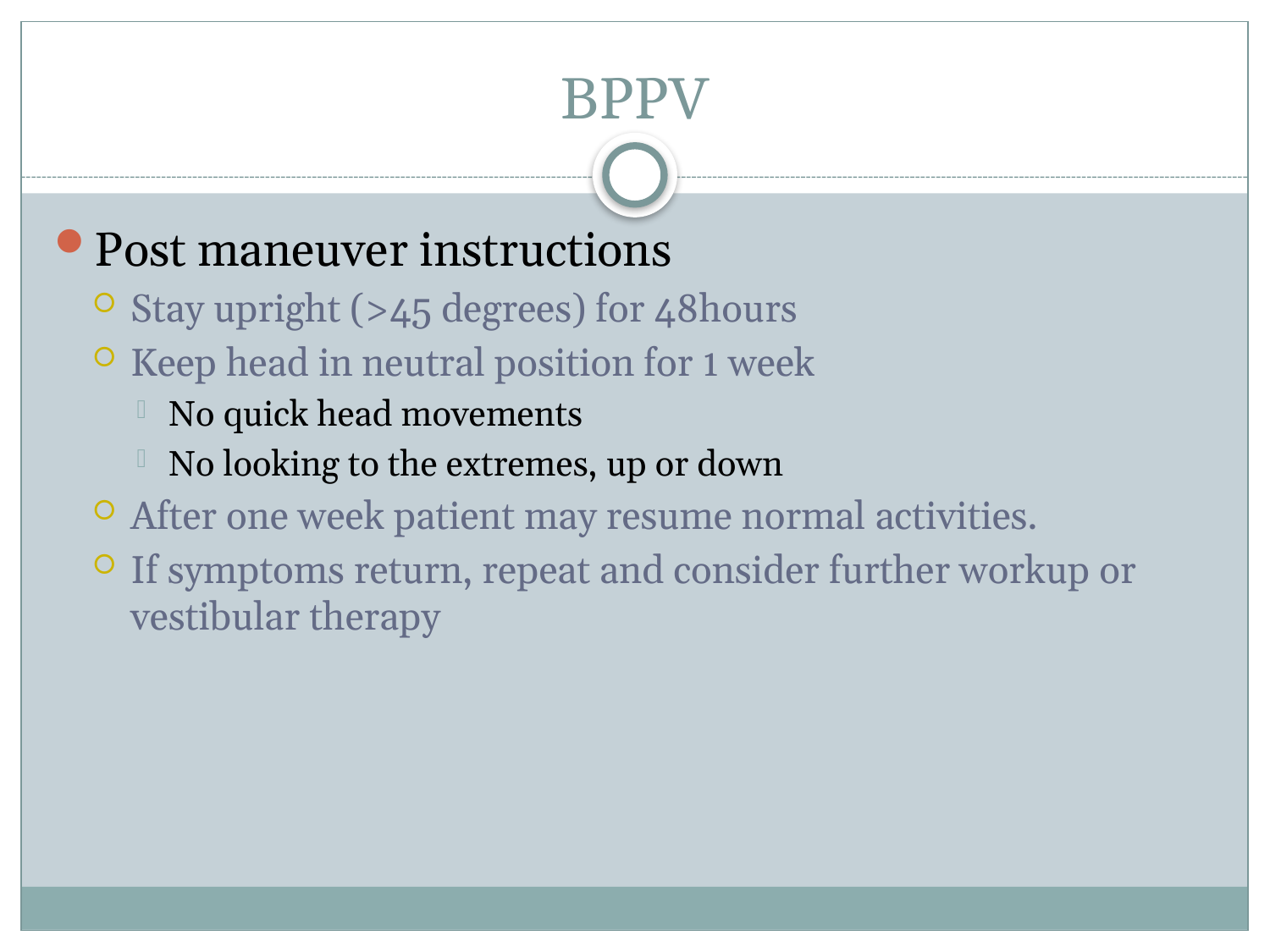

# BPPV
Post maneuver instructions
Stay upright (>45 degrees) for 48hours
Keep head in neutral position for 1 week
No quick head movements
No looking to the extremes, up or down
After one week patient may resume normal activities.
If symptoms return, repeat and consider further workup or vestibular therapy